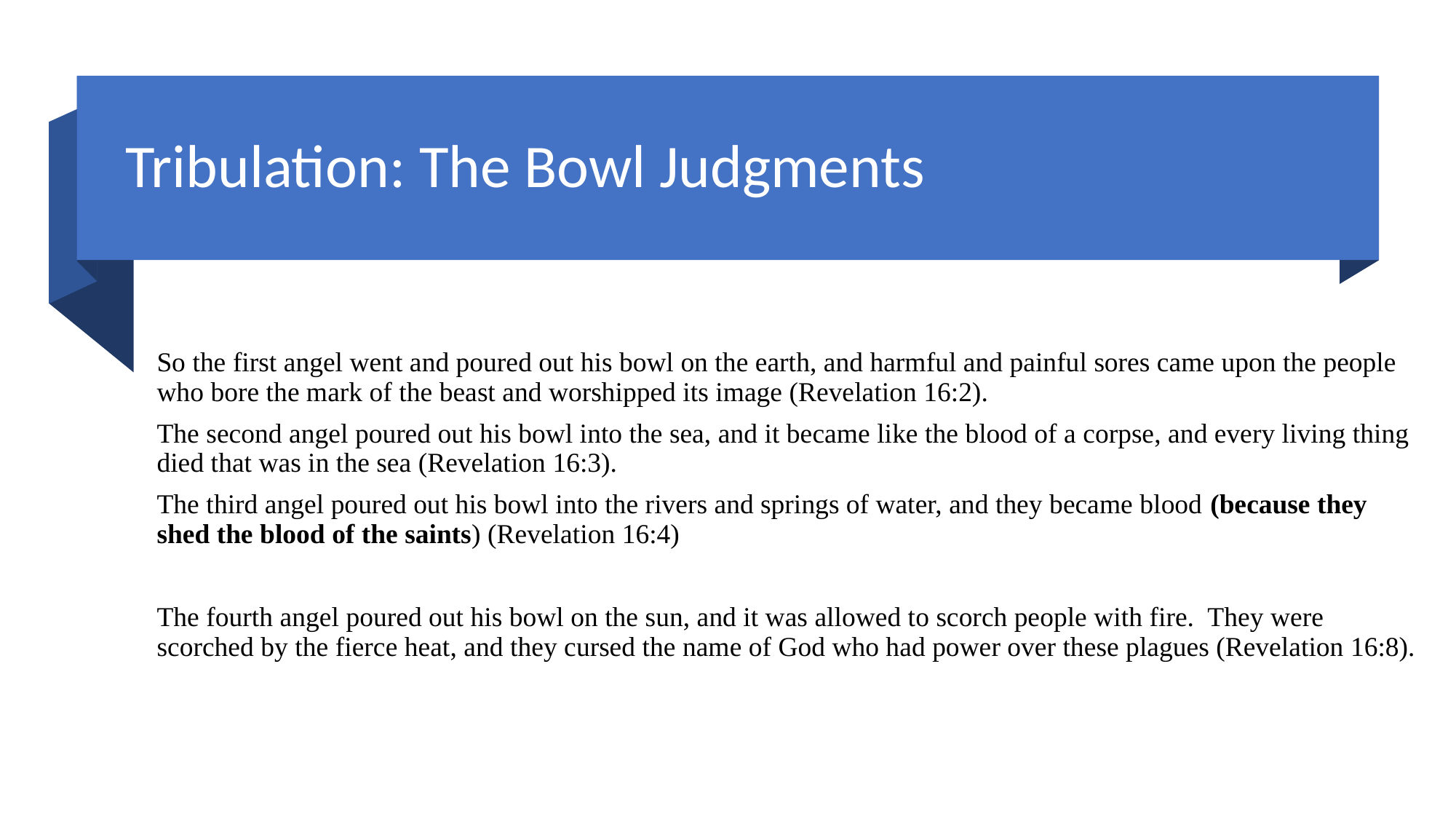

# Tribulation: The Bowl Judgments

So the first angel went and poured out his bowl on the earth, and harmful and painful sores came upon the people who bore the mark of the beast and worshipped its image (Revelation 16:2).
The second angel poured out his bowl into the sea, and it became like the blood of a corpse, and every living thing died that was in the sea (Revelation 16:3).
The third angel poured out his bowl into the rivers and springs of water, and they became blood (because they shed the blood of the saints) (Revelation 16:4)

The fourth angel poured out his bowl on the sun, and it was allowed to scorch people with fire.  They were scorched by the fierce heat, and they cursed the name of God who had power over these plagues (Revelation 16:8).